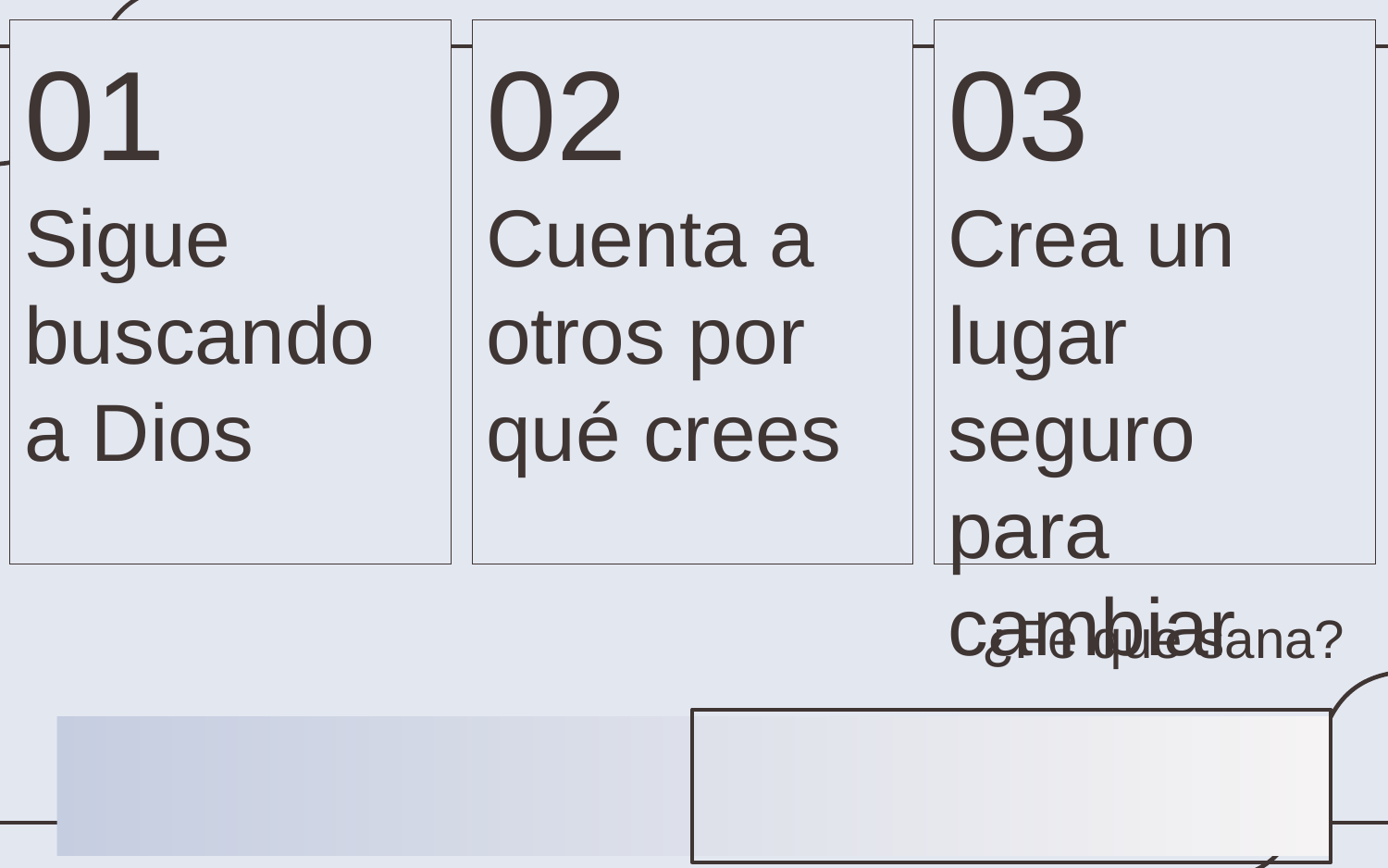

03
Crea un lugar seguro para cambiar
02
Cuenta a otros por qué crees
01
Sigue buscando a Dios
¿Fe que sana?